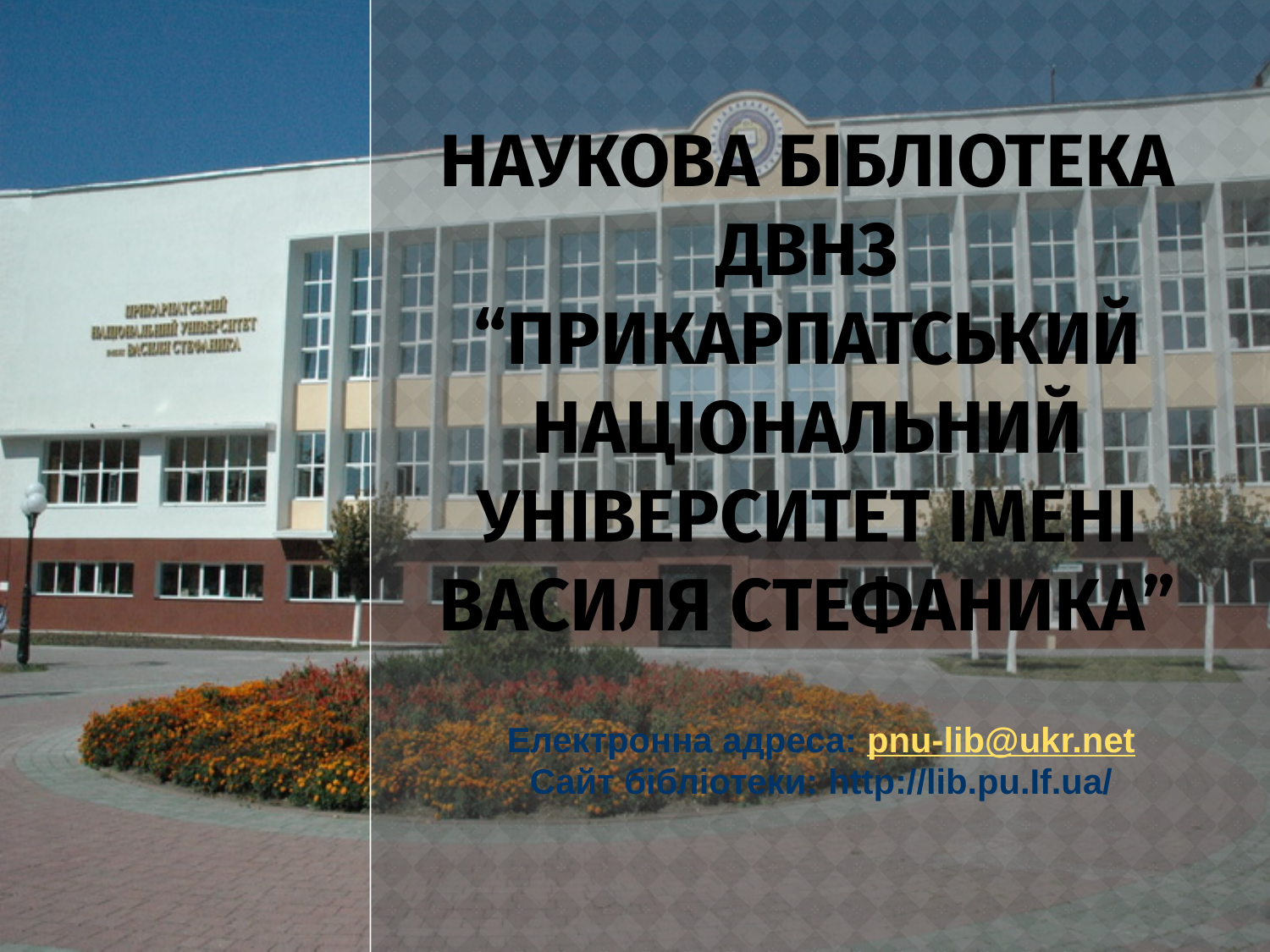

# Наукова бібліотека ДВНЗ “Прикарпатський національний університет імені Василя Стефаника”
Електронна адреса: pnu-lib@ukr.net
Сайт бібліотеки: http://lib.pu.If.ua/